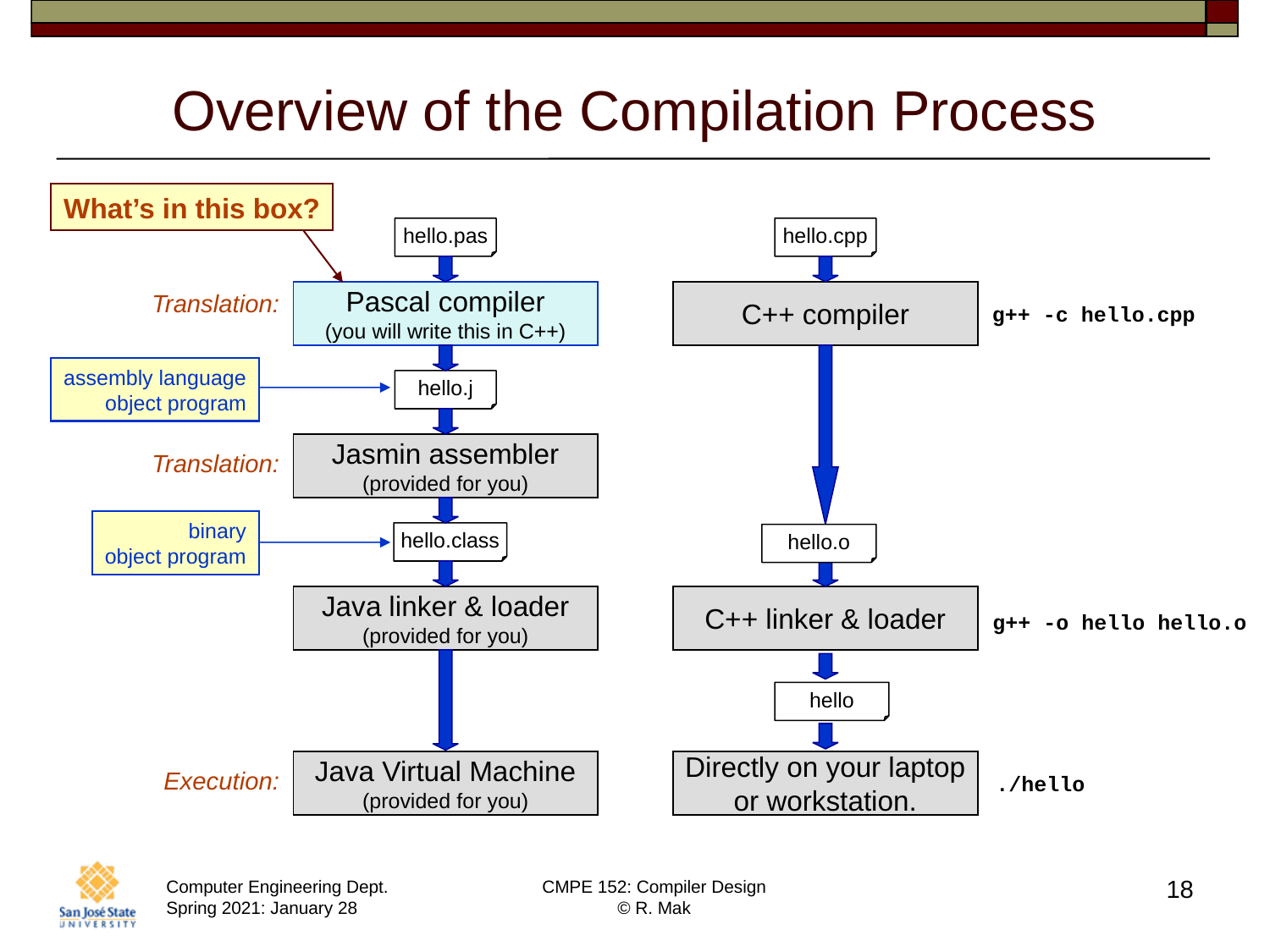

# Overview of the Compilation Process
What’s in this box?

hello.pas
hello.cpp

Pascal compiler
(you will write this in C++)

C++ compiler
Translation:
g++ -c hello.cpp

hello.j

hello.o
assembly language
object program

Jasmin assembler
(provided for you)
Translation:

hello.class
binary
object program

Java linker & loader
(provided for you)

C++ linker & loader
g++ -o hello hello.o

Java Virtual Machine
(provided for you)

hello

Directly on your laptop
or workstation.
Execution:
./hello
18